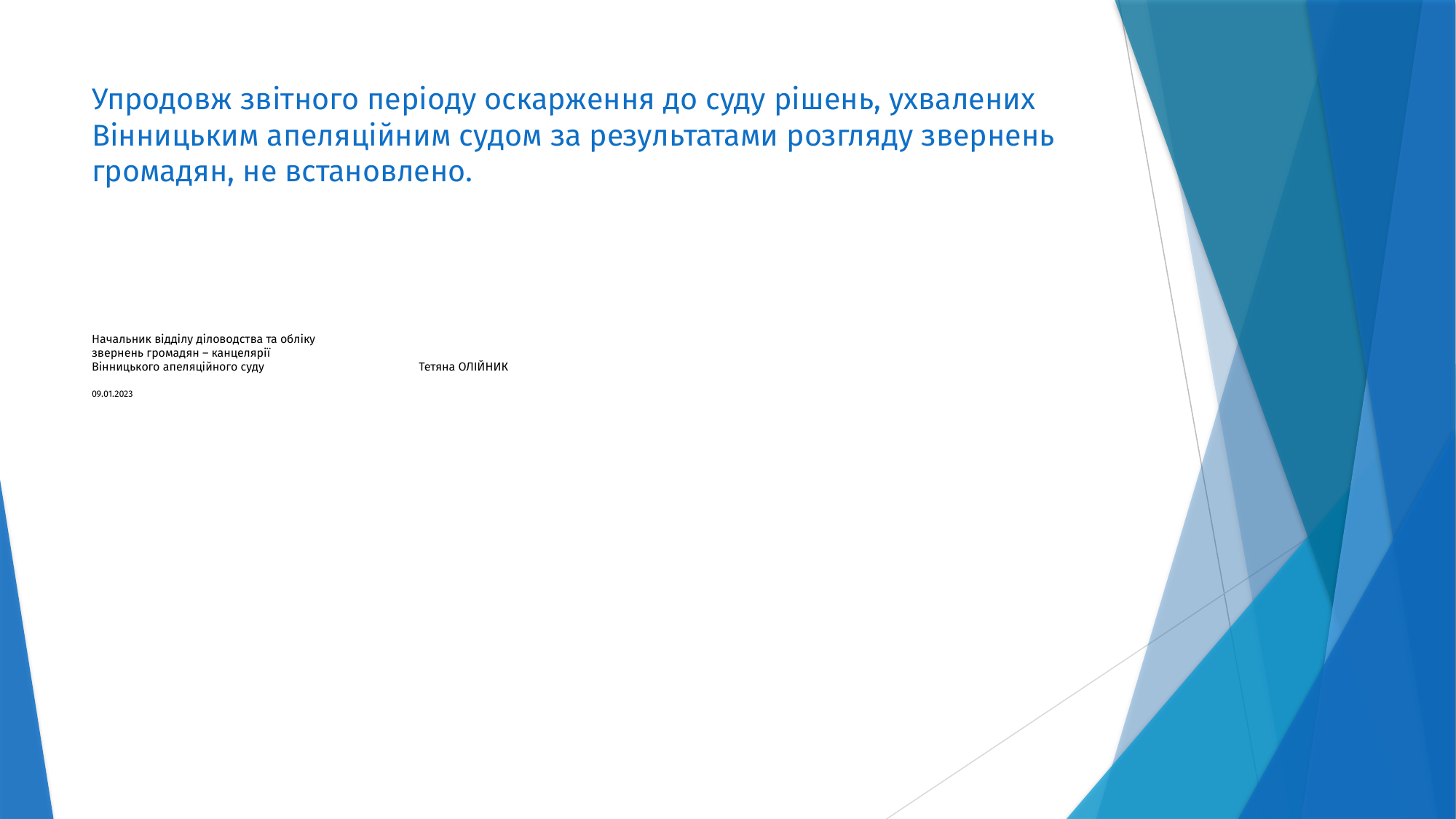

# Упродовж звітного періоду оскарження до суду рішень, ухвалених Вінницьким апеляційним судом за результатами розгляду звернень громадян, не встановлено. Начальник відділу діловодства та обліку звернень громадян – канцелярії Вінницького апеляційного суду                                                  Тетяна ОЛІЙНИК 09.01.2023